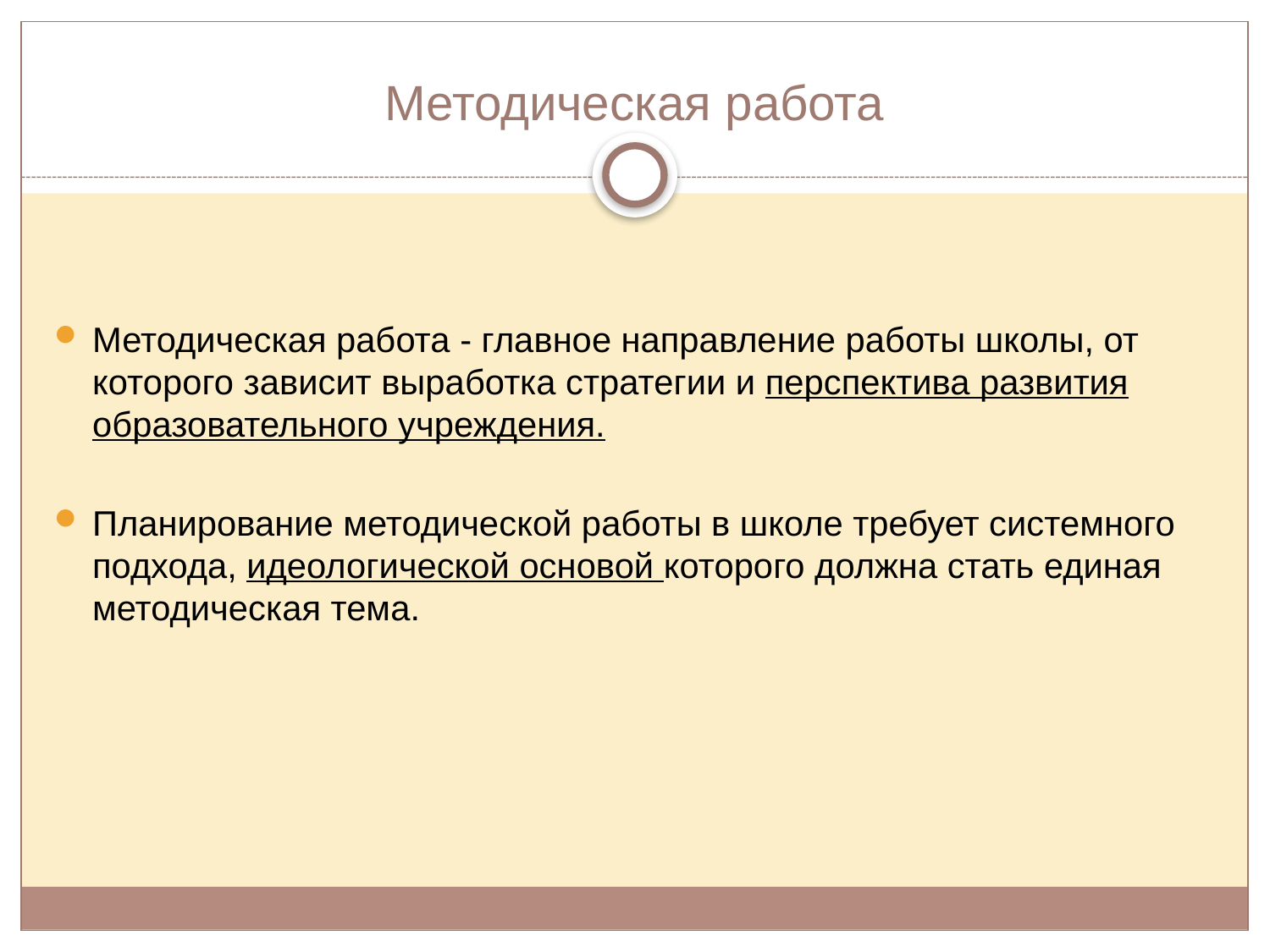

# Методическая работа

Методическая работа - главное направление работы школы, от которого зависит выработка стратегии и перспектива развития образовательного учреждения.

Планирование методической работы в школе требует системного подхода, идеологической основой которого должна стать единая методическая тема.